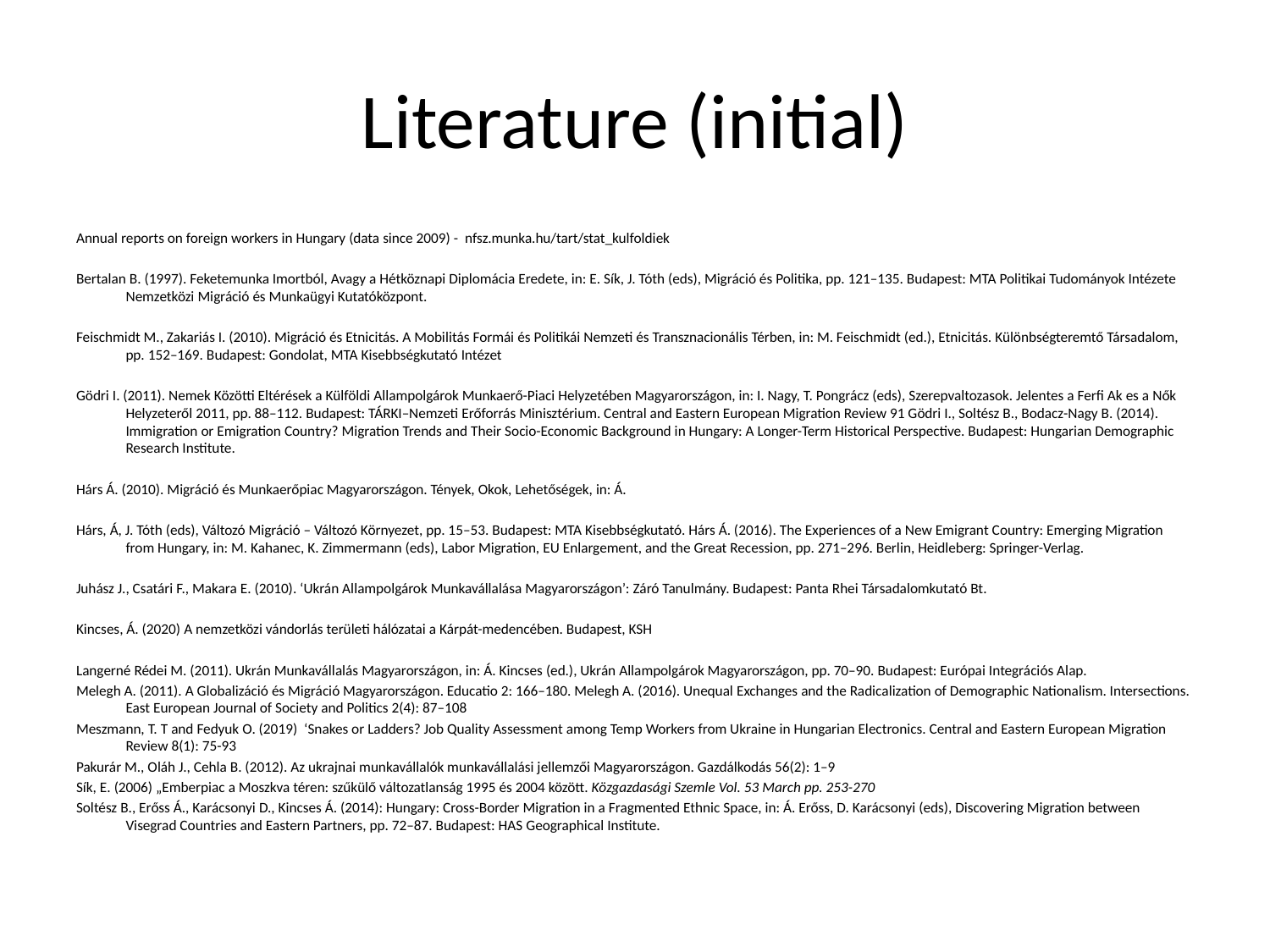

# Literature (initial)
Annual reports on foreign workers in Hungary (data since 2009) -  nfsz.munka.hu/tart/stat_kulfoldiek

Bertalan B. (1997). Feketemunka Imortból, Avagy a Hétköznapi Diplomácia Eredete, in: E. Sík, J. Tóth (eds), Migráció és Politika, pp. 121–135. Budapest: MTA Politikai Tudományok Intézete Nemzetközi Migráció és Munkaügyi Kutatóközpont.

Feischmidt M., Zakariás I. (2010). Migráció és Etnicitás. A Mobilitás Formái és Politikái Nemzeti és Transznacionális Térben, in: M. Feischmidt (ed.), Etnicitás. Különbségteremtő Társadalom, pp. 152–169. Budapest: Gondolat, MTA Kisebbségkutató Intézet

Gödri I. (2011). Nemek Közötti Eltérések a Külföldi Allampolgárok Munkaerő-Piaci Helyzetében Magyarországon, in: I. Nagy, T. Pongrácz (eds), Szerepvaltozasok. Jelentes a Ferfi Ak es a Nők Helyzeteről 2011, pp. 88–112. Budapest: TÁRKI–Nemzeti Erőforrás Minisztérium. Central and Eastern European Migration Review 91 Gödri I., Soltész B., Bodacz-Nagy B. (2014). Immigration or Emigration Country? Migration Trends and Their Socio-Economic Background in Hungary: A Longer-Term Historical Perspective. Budapest: Hungarian Demographic Research Institute.

Hárs Á. (2010). Migráció és Munkaerőpiac Magyarországon. Tények, Okok, Lehetőségek, in: Á.

Hárs, Á, J. Tóth (eds), Változó Migráció – Változó Környezet, pp. 15–53. Budapest: MTA Kisebbségkutató. Hárs Á. (2016). The Experiences of a New Emigrant Country: Emerging Migration from Hungary, in: M. Kahanec, K. Zimmermann (eds), Labor Migration, EU Enlargement, and the Great Recession, pp. 271–296. Berlin, Heidleberg: Springer-Verlag.

Juhász J., Csatári F., Makara E. (2010). ‘Ukrán Allampolgárok Munkavállalása Magyarországon’: Záró Tanulmány. Budapest: Panta Rhei Társadalomkutató Bt.

Kincses, Á. (2020) A nemzetközi vándorlás területi hálózatai a Kárpát-medencében. Budapest, KSH

Langerné Rédei M. (2011). Ukrán Munkavállalás Magyarországon, in: Á. Kincses (ed.), Ukrán Allampolgárok Magyarországon, pp. 70–90. Budapest: Európai Integrációs Alap.
Melegh A. (2011). A Globalizáció és Migráció Magyarországon. Educatio 2: 166–180. Melegh A. (2016). Unequal Exchanges and the Radicalization of Demographic Nationalism. Intersections. East European Journal of Society and Politics 2(4): 87–108
Meszmann, T. T and Fedyuk O. (2019)  ‘Snakes or Ladders? Job Quality Assessment among Temp Workers from Ukraine in Hungarian Electronics. Central and Eastern European Migration Review 8(1): 75-93
Pakurár M., Oláh J., Cehla B. (2012). Az ukrajnai munkavállalók munkavállalási jellemzői Magyarországon. Gazdálkodás 56(2): 1–9
Sík, E. (2006) „Emberpiac a Moszkva téren: szűkülő változatlanság 1995 és 2004 között. Közgazdasági Szemle Vol. 53 March pp. 253-270
Soltész B., Erőss Á., Karácsonyi D., Kincses Á. (2014): Hungary: Cross-Border Migration in a Fragmented Ethnic Space, in: Á. Erőss, D. Karácsonyi (eds), Discovering Migration between Visegrad Countries and Eastern Partners, pp. 72–87. Budapest: HAS Geographical Institute.